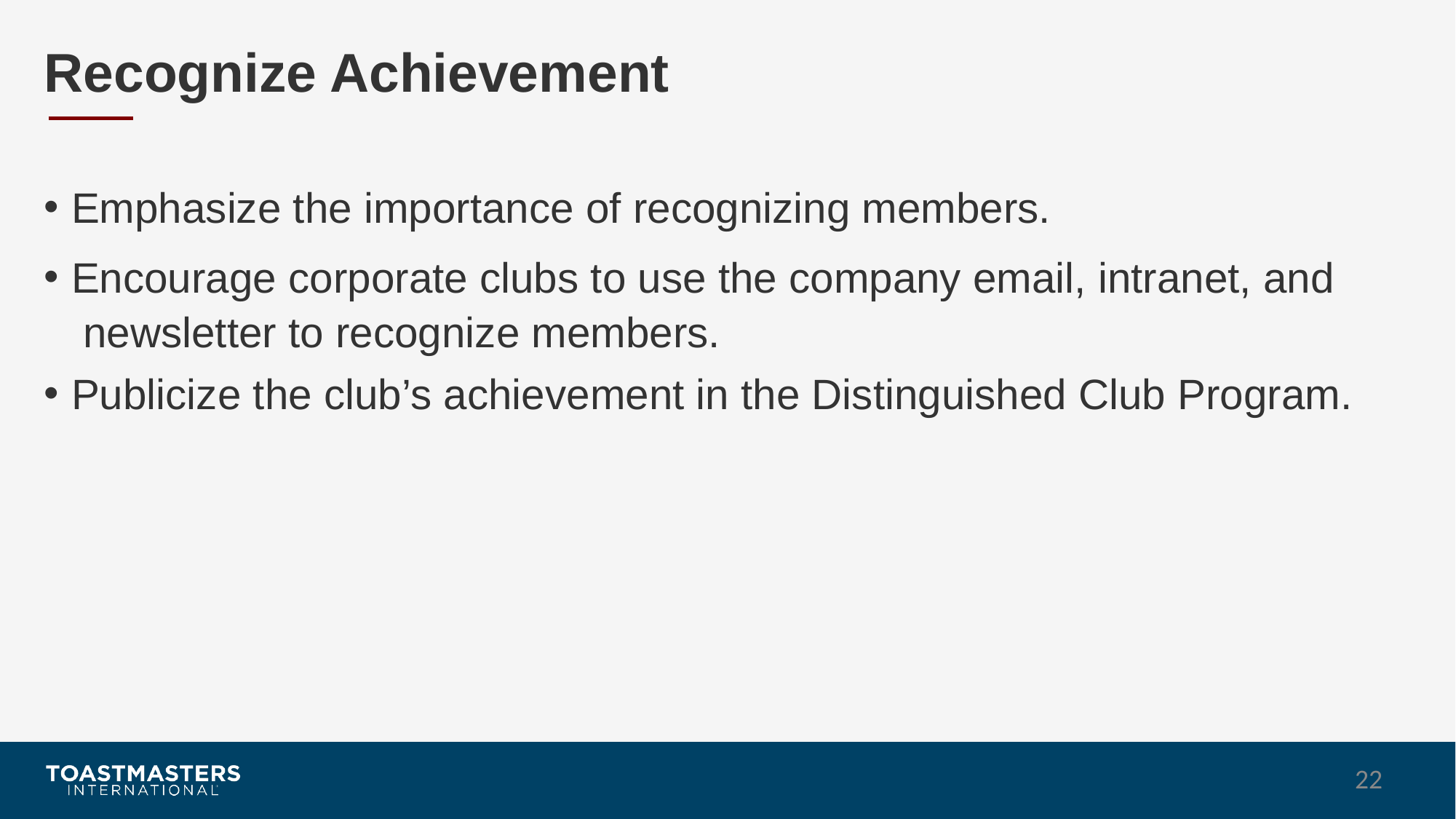

# Recognize Achievement
Emphasize the importance of recognizing members.
Encourage corporate clubs to use the company email, intranet, and  newsletter to recognize members.
Publicize the club’s achievement in the Distinguished Club Program.
22